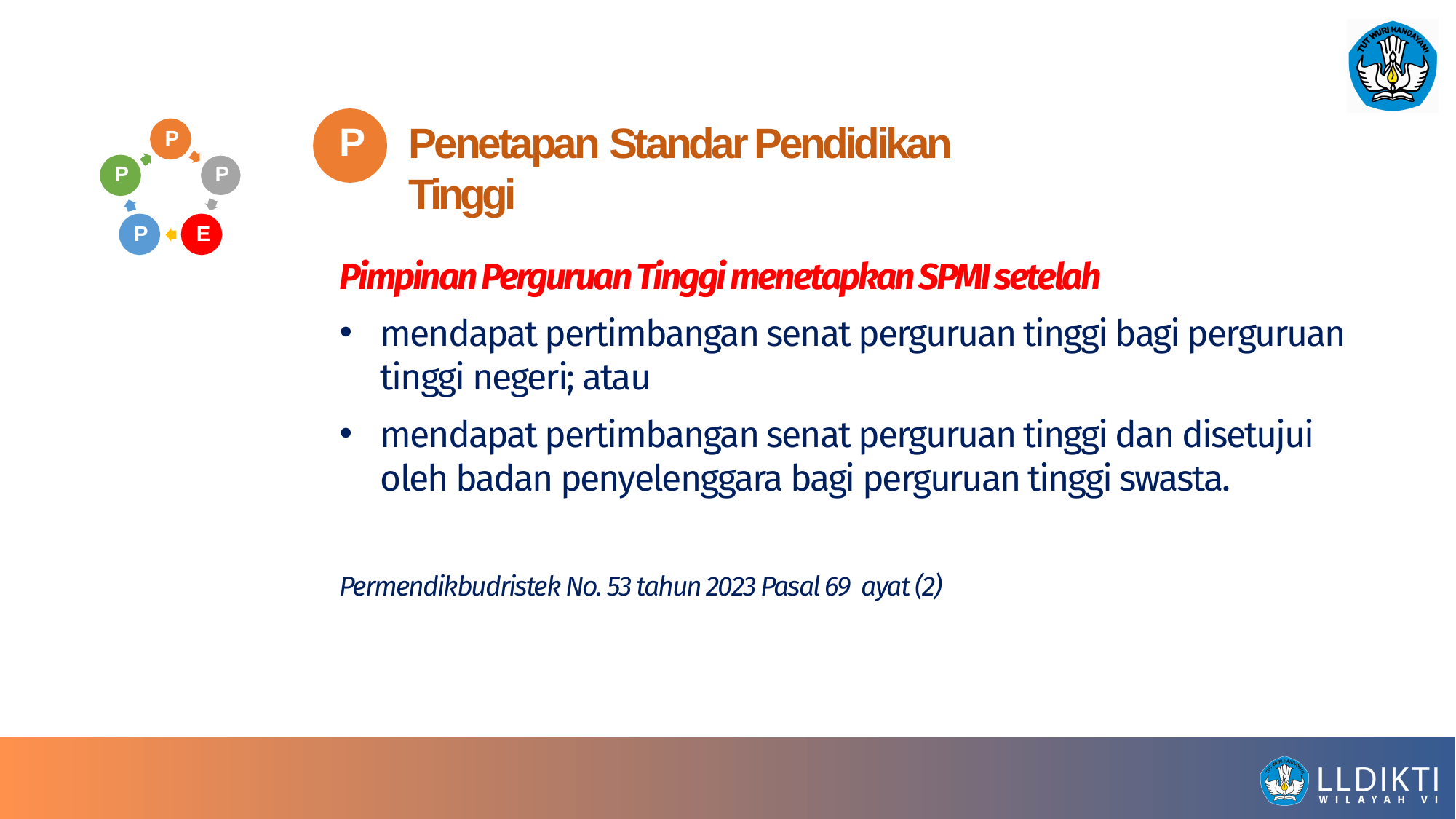

# Penetapan Standar Pendidikan Tinggi
P

P

P
P

P
E
Pimpinan Perguruan Tinggi menetapkan SPMI setelah
mendapat pertimbangan senat perguruan tinggi bagi perguruan tinggi negeri; atau
mendapat pertimbangan senat perguruan tinggi dan disetujui oleh badan penyelenggara bagi perguruan tinggi swasta.

Permendikbudristek No. 53 tahun 2023 Pasal 69  ayat (2)